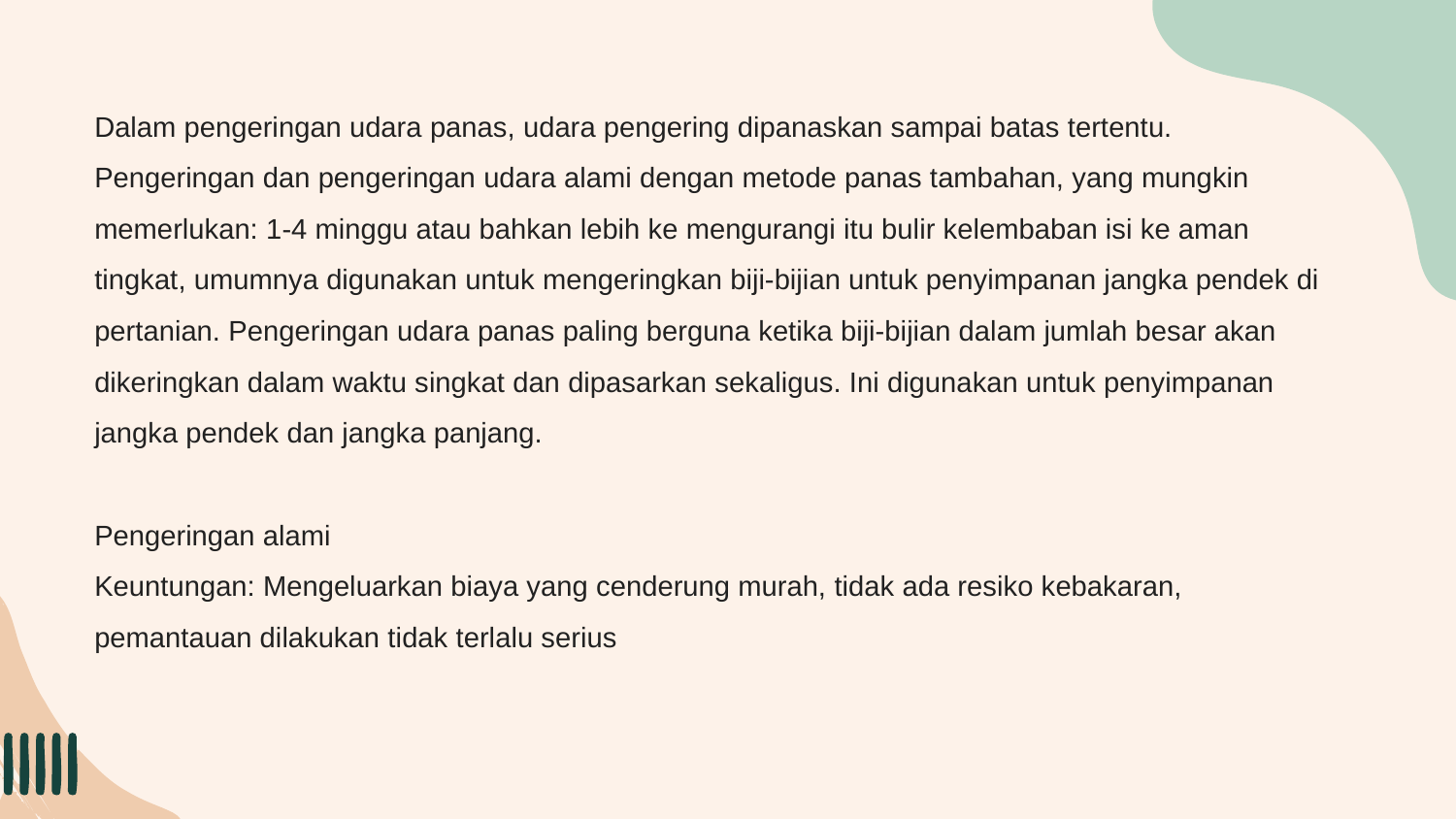

Dalam pengeringan udara panas, udara pengering dipanaskan sampai batas tertentu.
Pengeringan dan pengeringan udara alami dengan metode panas tambahan, yang mungkin memerlukan: 1-4 minggu atau bahkan lebih ke mengurangi itu bulir kelembaban isi ke aman tingkat, umumnya digunakan untuk mengeringkan biji-bijian untuk penyimpanan jangka pendek di pertanian. Pengeringan udara panas paling berguna ketika biji-bijian dalam jumlah besar akan dikeringkan dalam waktu singkat dan dipasarkan sekaligus. Ini digunakan untuk penyimpanan jangka pendek dan jangka panjang.

Pengeringan alami
Keuntungan: Mengeluarkan biaya yang cenderung murah, tidak ada resiko kebakaran, pemantauan dilakukan tidak terlalu serius